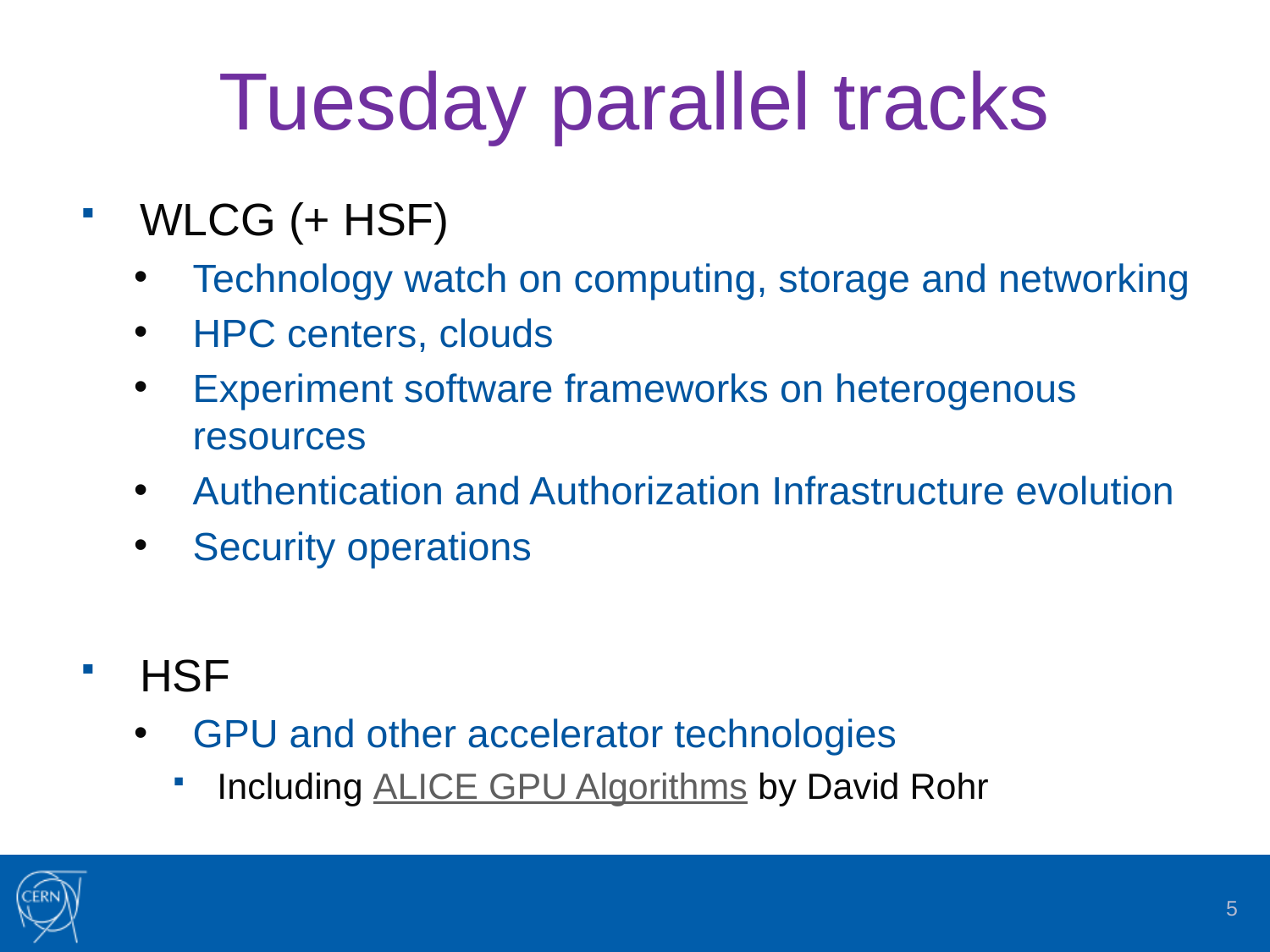

# Tuesday parallel tracks
WLCG (+ HSF)
Technology watch on computing, storage and networking
HPC centers, clouds
Experiment software frameworks on heterogenous resources
Authentication and Authorization Infrastructure evolution
Security operations

HSF
GPU and other accelerator technologies
Including ALICE GPU Algorithms by David Rohr
5